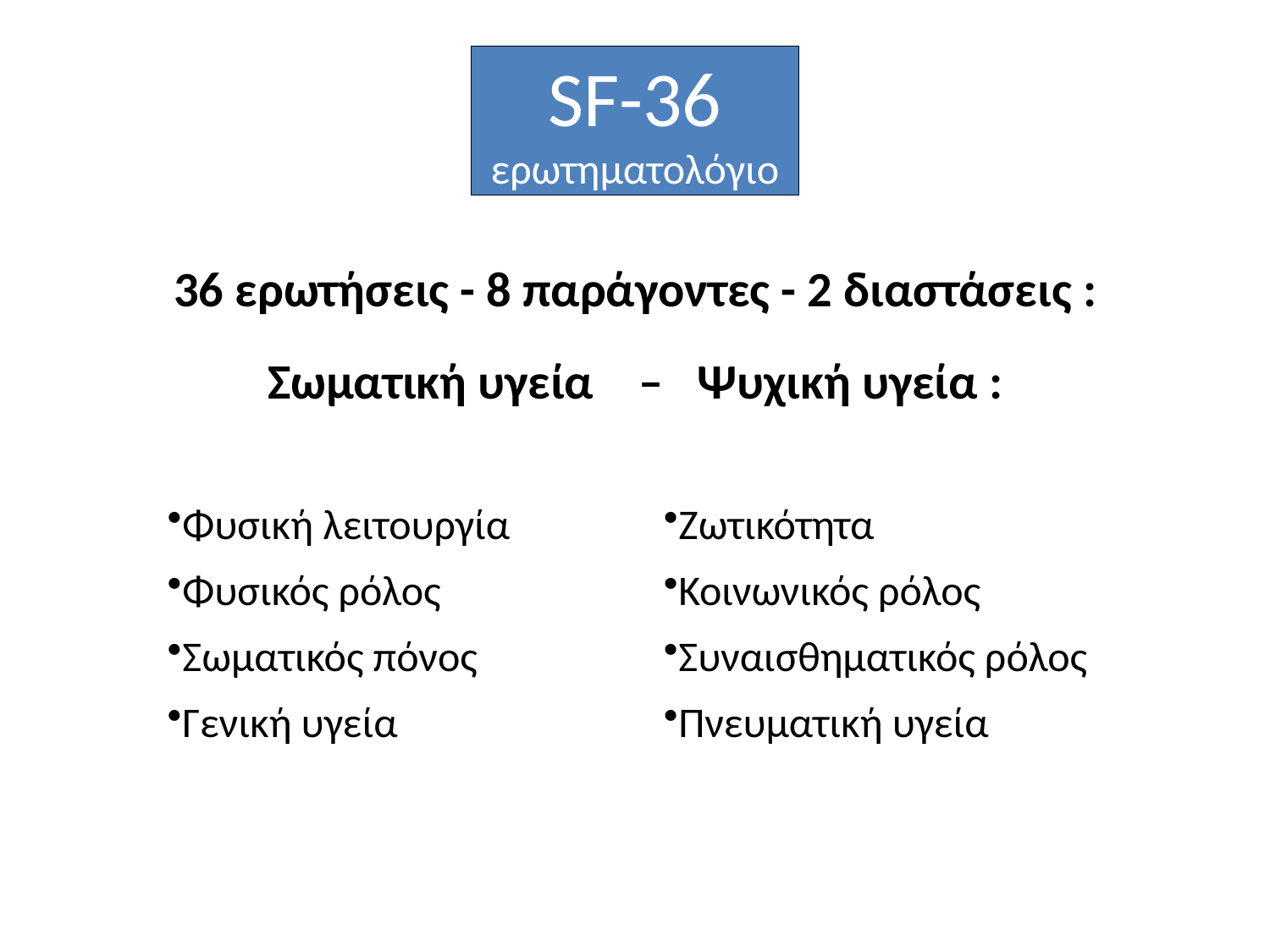

SF-36
ερωτηματολόγιο
36 ερωτήσεις - 8 παράγοντες - 2 διαστάσεις :
Σωματική υγεία    –   Ψυχική υγεία :
Φυσική λειτουργία
Φυσικός ρόλος
Σωματικός πόνος
Γενική υγεία
Ζωτικότητα
Κοινωνικός ρόλος
Συναισθηματικός ρόλος
Πνευματική υγεία
Ελληνική έκδοση  (Anagnostopoulos, Niakas, & Pappa, 2005)